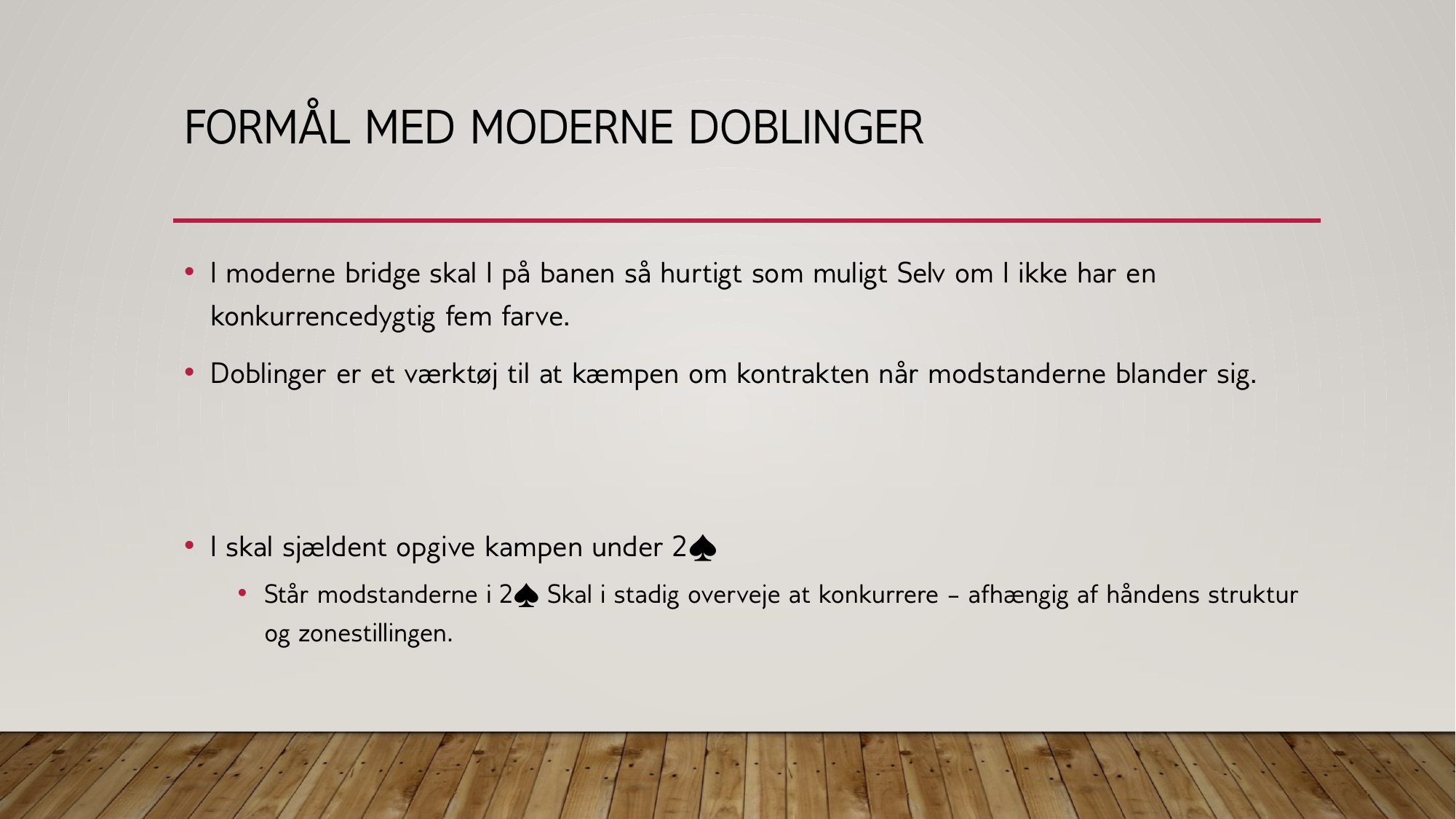

# Formål med moderne doblinger
I moderne bridge skal I på banen så hurtigt som muligt Selv om I ikke har en konkurrencedygtig fem farve.
Doblinger er et værktøj til at kæmpen om kontrakten når modstanderne blander sig.

I skal sjældent opgive kampen under 2♠︎
Står modstanderne i 2♠︎ Skal i stadig overveje at konkurrere – afhængig af håndens struktur og zonestillingen.